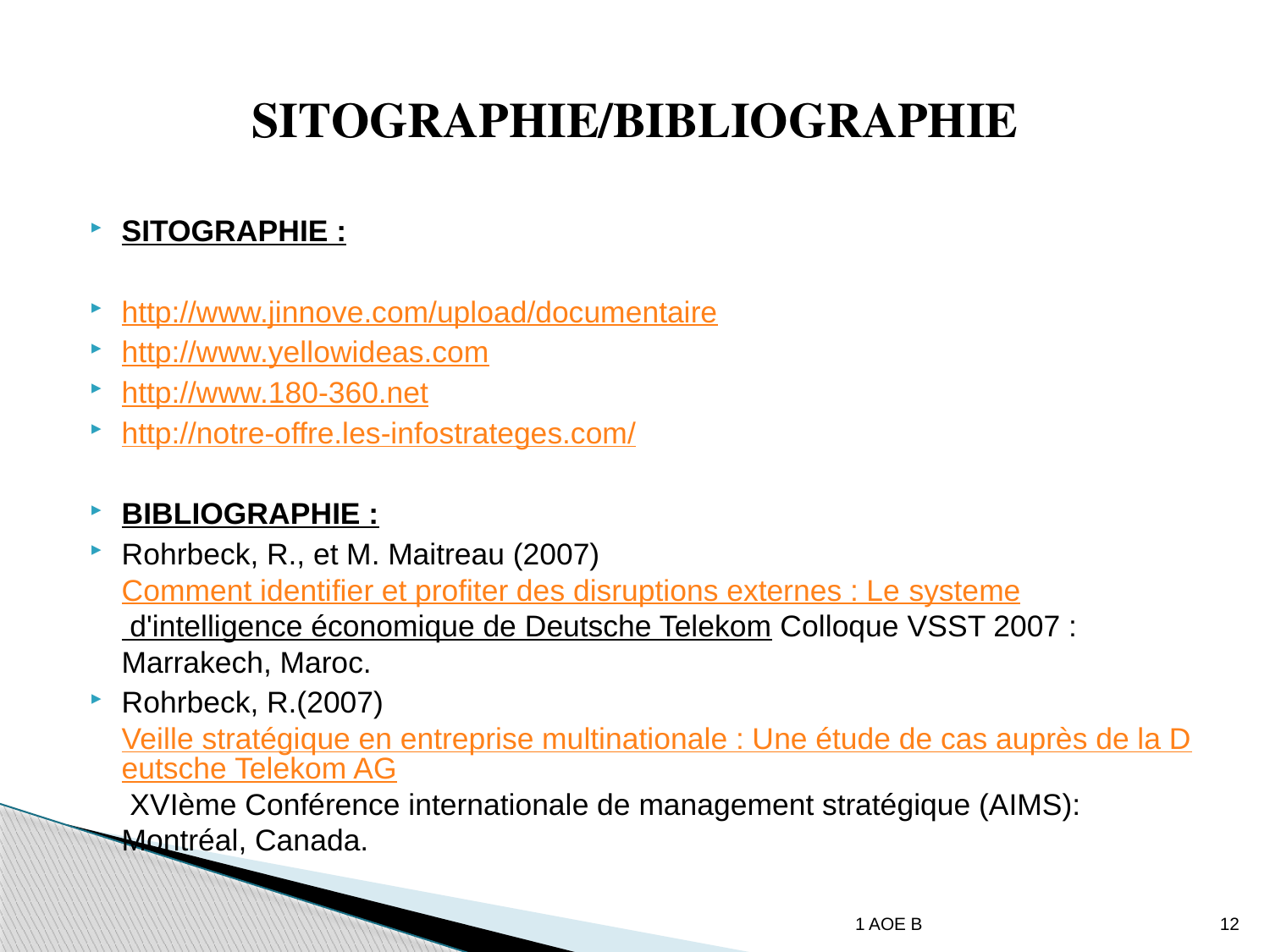

# SITOGRAPHIE/BIBLIOGRAPHIE
SITOGRAPHIE :

http://www.jinnove.com/upload/documentaire
http://www.yellowideas.com
http://www.180-360.net
http://notre-offre.les-infostrateges.com/

BIBLIOGRAPHIE :
Rohrbeck, R., et M. Maitreau (2007) Comment identifier et profiter des disruptions externes : Le systeme d'intelligence économique de Deutsche Telekom Colloque VSST 2007 : Marrakech, Maroc.
Rohrbeck, R.(2007) Veille stratégique en entreprise multinationale : Une étude de cas auprès de la Deutsche Telekom AG XVIème Conférence internationale de management stratégique (AIMS): Montréal, Canada.

1 AOE B
12